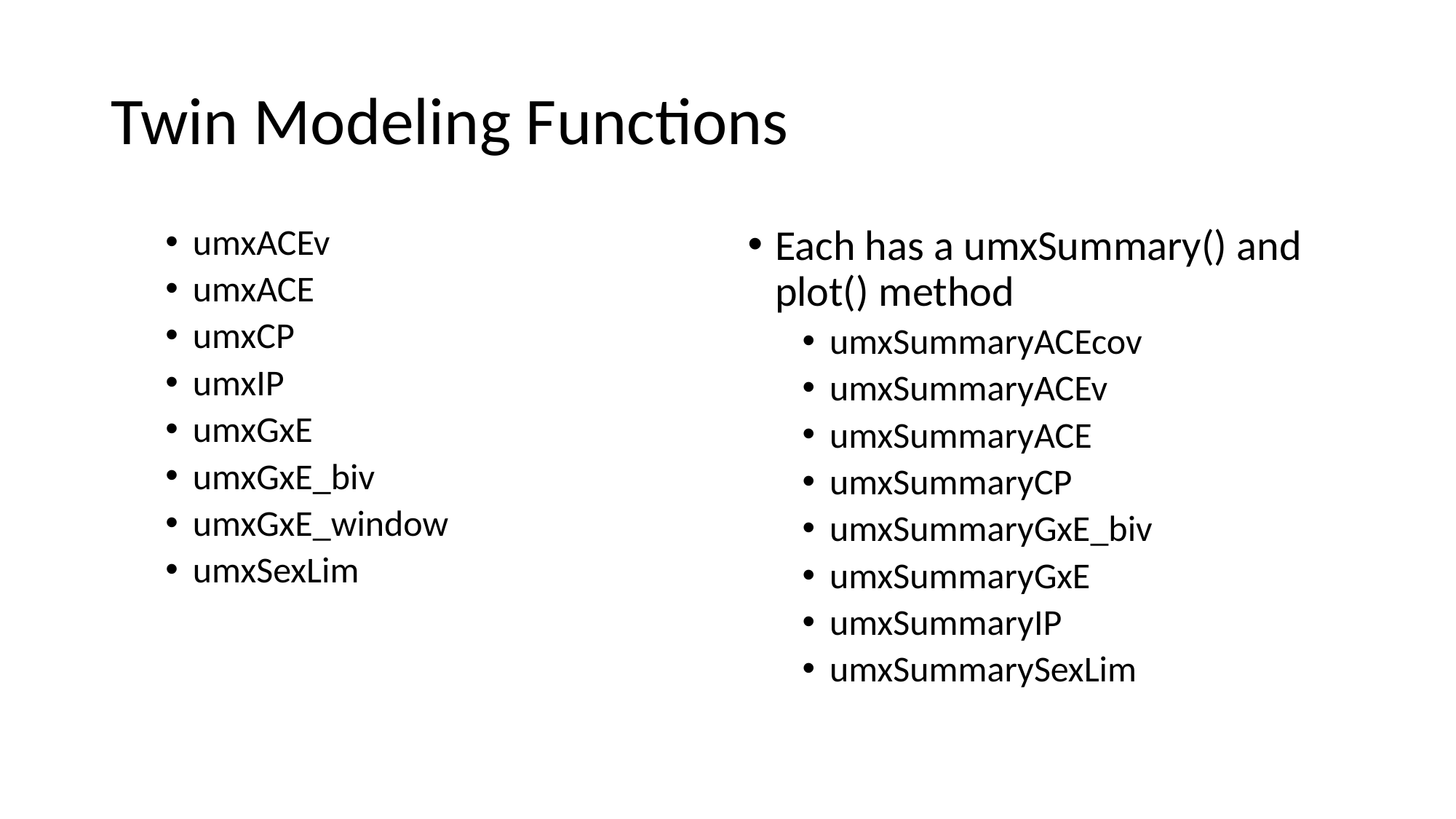

# Twin Modeling Functions
umxACEv
umxACE
umxCP
umxIP
umxGxE
umxGxE_biv
umxGxE_window
umxSexLim
Each has a umxSummary() and plot() method
umxSummaryACEcov
umxSummaryACEv
umxSummaryACE
umxSummaryCP
umxSummaryGxE_biv
umxSummaryGxE
umxSummaryIP
umxSummarySexLim